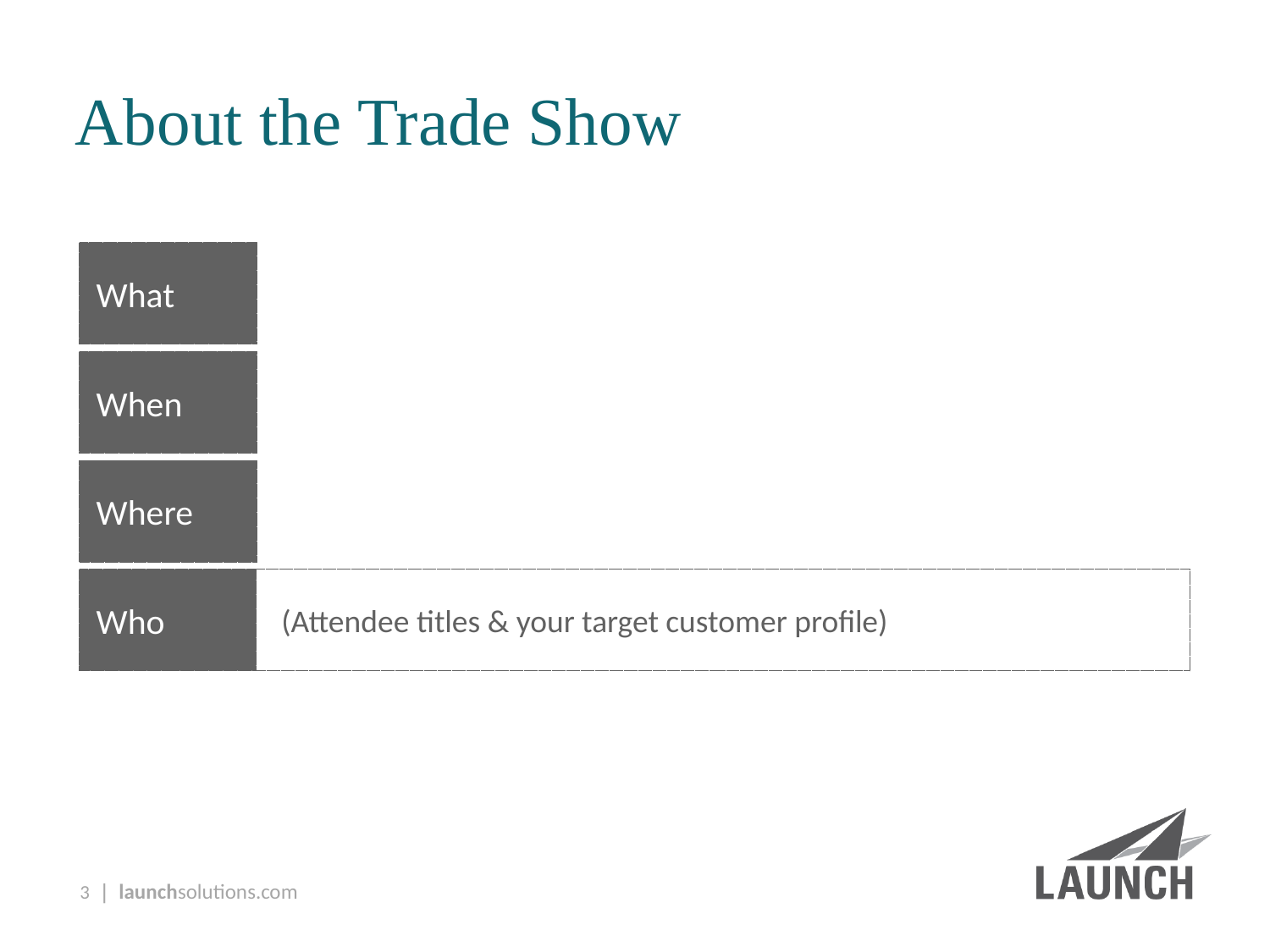

# About the Trade Show
What

When

Where

Who
(Attendee titles & your target customer profile)
3